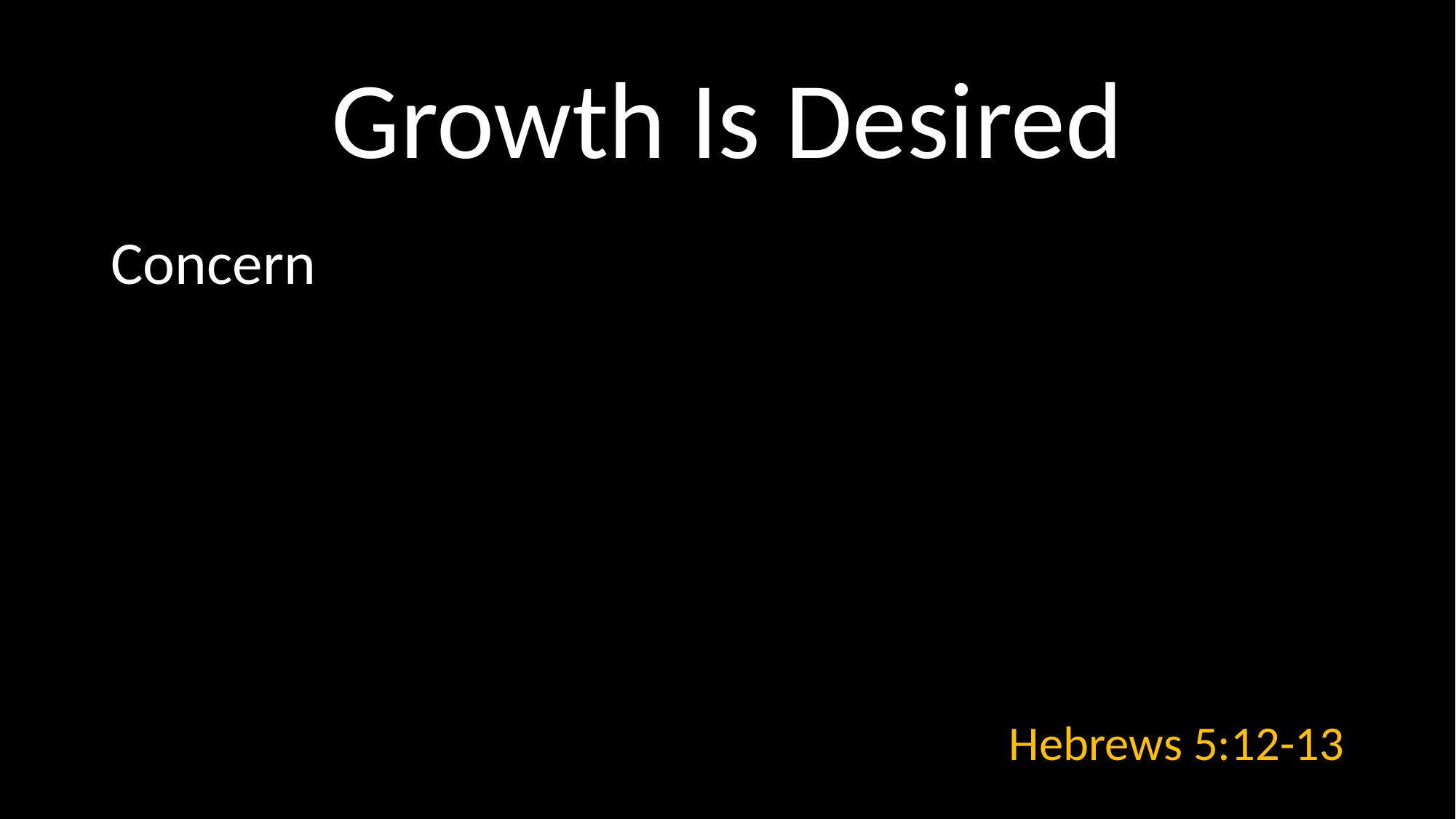

# Growth Is Desired
Concern
Hebrews 5:12-13